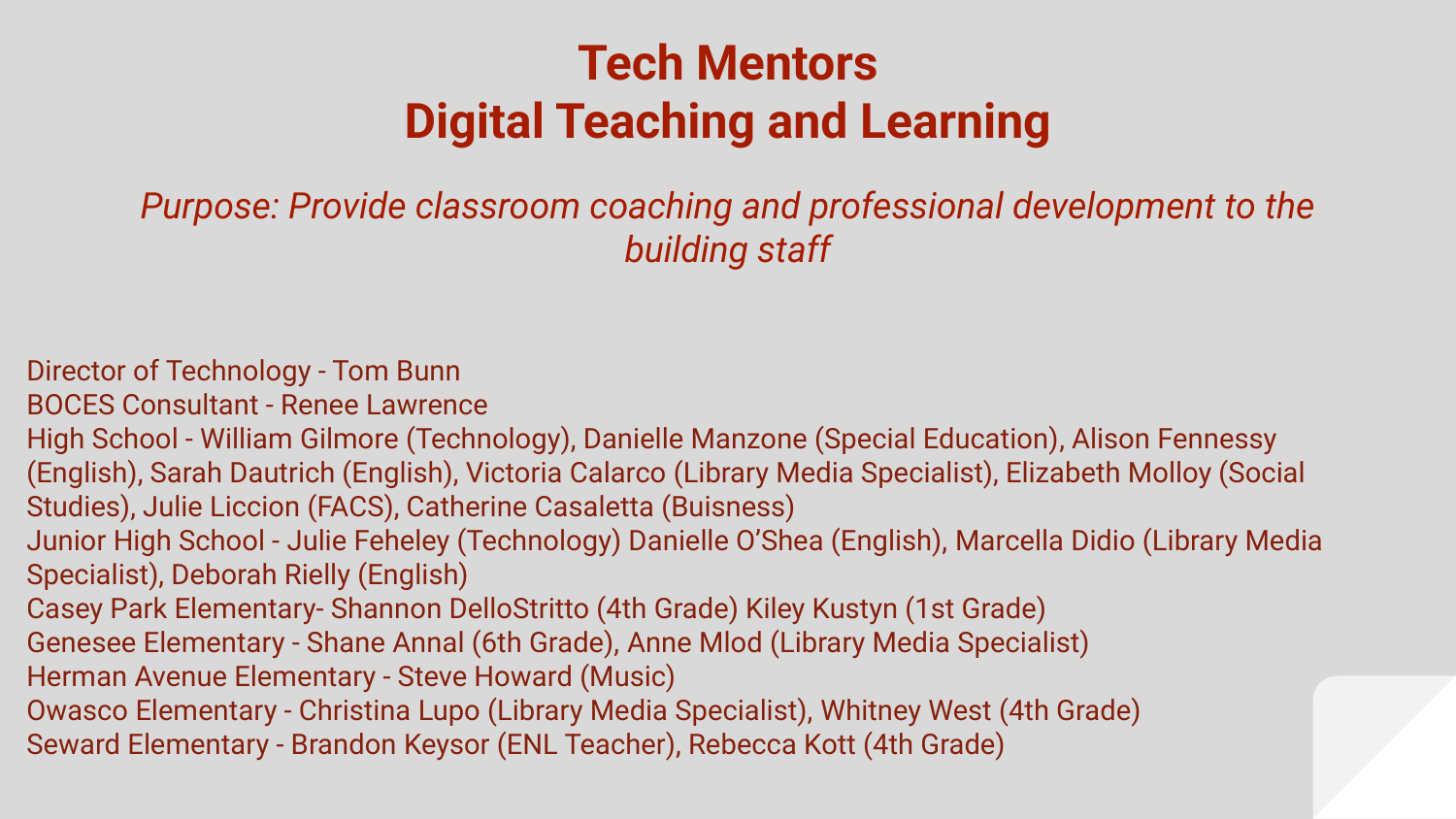

# Tech Mentors
Digital Teaching and Learning

Purpose: Provide classroom coaching and professional development to the building staff
Director of Technology - Tom Bunn
BOCES Consultant - Renee Lawrence
High School - William Gilmore (Technology), Danielle Manzone (Special Education), Alison Fennessy (English), Sarah Dautrich (English), Victoria Calarco (Library Media Specialist), Elizabeth Molloy (Social Studies), Julie Liccion (FACS), Catherine Casaletta (Buisness)
Junior High School - Julie Feheley (Technology) Danielle O’Shea (English), Marcella Didio (Library Media Specialist), Deborah Rielly (English)
Casey Park Elementary- Shannon DelloStritto (4th Grade) Kiley Kustyn (1st Grade)
Genesee Elementary - Shane Annal (6th Grade), Anne Mlod (Library Media Specialist)
Herman Avenue Elementary - Steve Howard (Music)
Owasco Elementary - Christina Lupo (Library Media Specialist), Whitney West (4th Grade)
Seward Elementary - Brandon Keysor (ENL Teacher), Rebecca Kott (4th Grade)